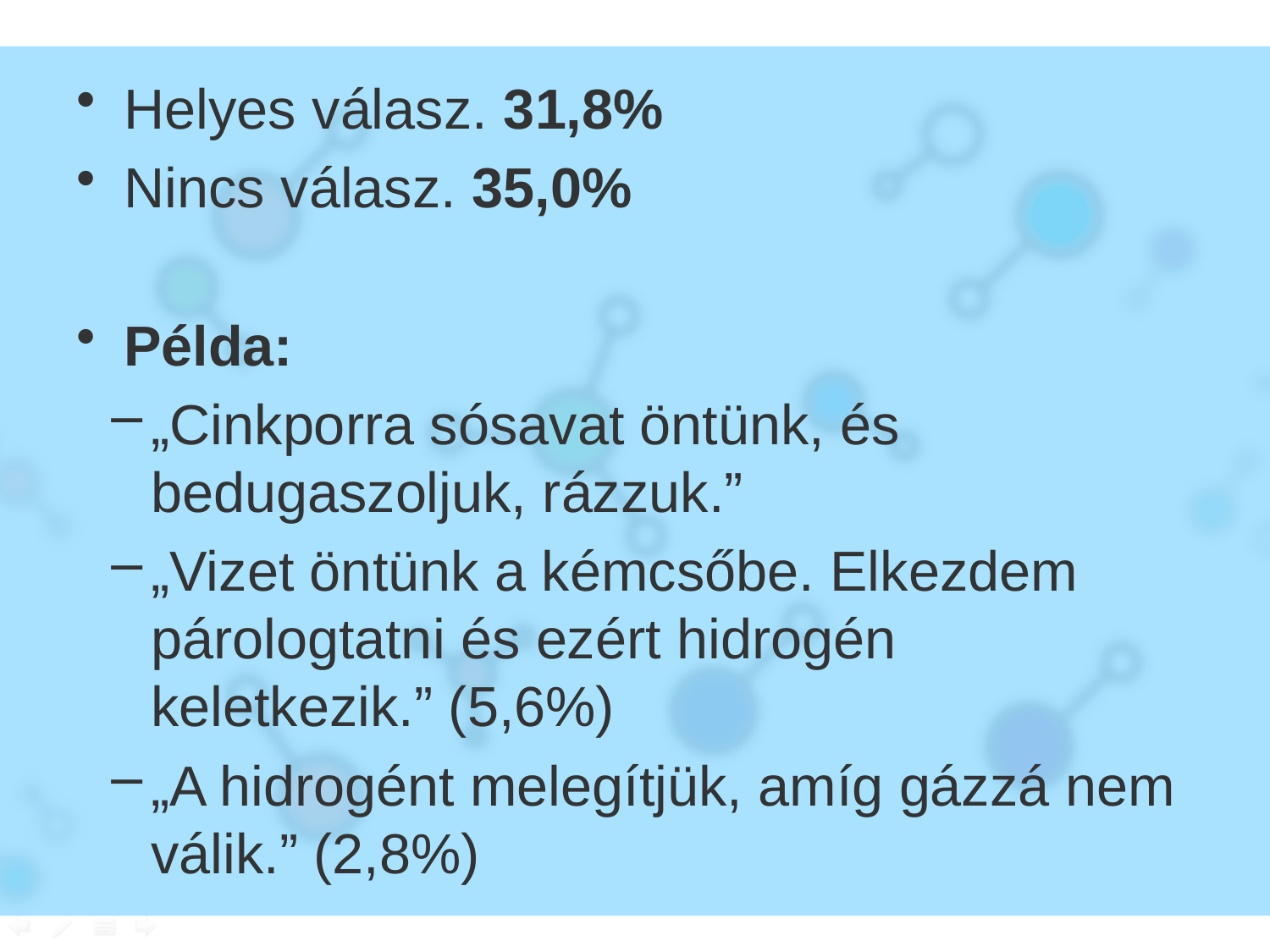

Helyes válasz. 31,8%
Nincs válasz. 35,0%

Példa:
„Cinkporra sósavat öntünk, és bedugaszoljuk, rázzuk.”
„Vizet öntünk a kémcsőbe. Elkezdem párologtatni és ezért hidrogén keletkezik.” (5,6%)
„A hidrogént melegítjük, amíg gázzá nem válik.” (2,8%)